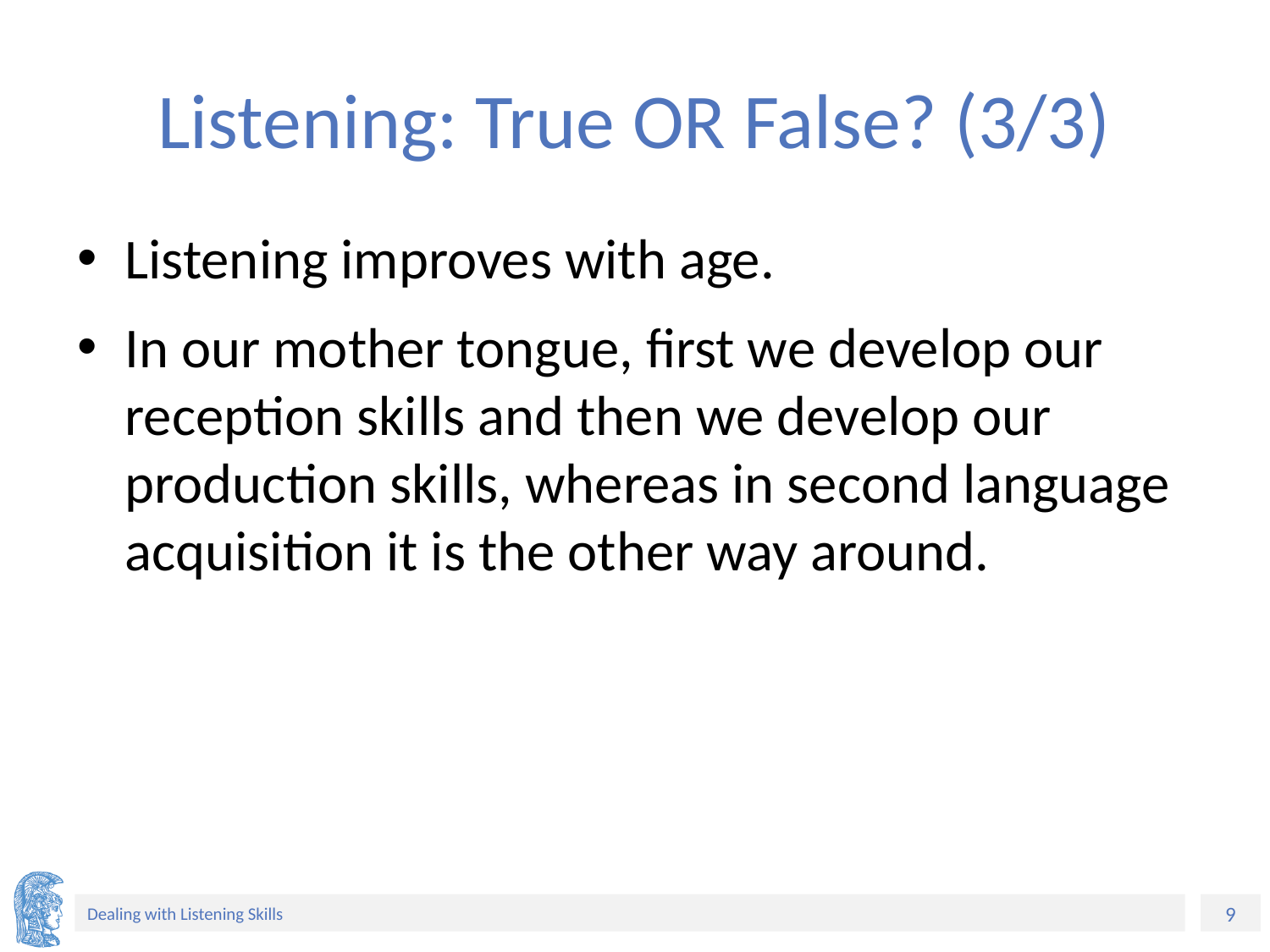

# Listening: True OR False? (3/3)
Listening improves with age.
In our mother tongue, first we develop our reception skills and then we develop our production skills, whereas in second language acquisition it is the other way around.